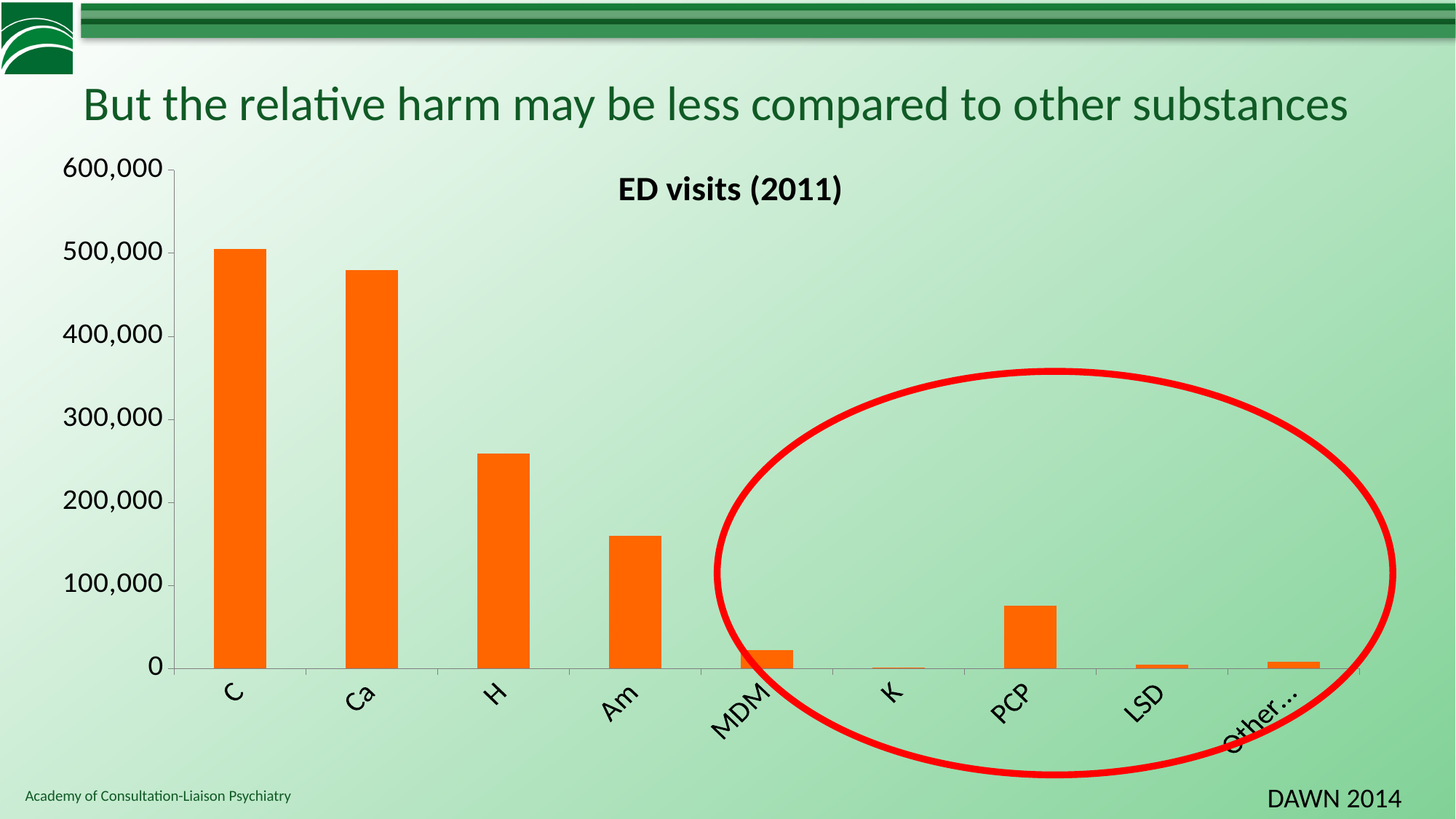

# But the relative harm may be less compared to other substances

### Chart:

| Category | ED visits (2011) |
|---|---|
| Cocaine | 505224.0 |
| Cannabis | 480000.0 |
| Heroin | 258482.0 |
| Amphetamines | 159840.0 |
| MDMA | 22498.0 |
| Ketamine | 1550.0 |
| PCP | 75538.0 |
| LSD | 4819.0 |
| Other hallucinogens | 8043.0 |
DAWN 2014